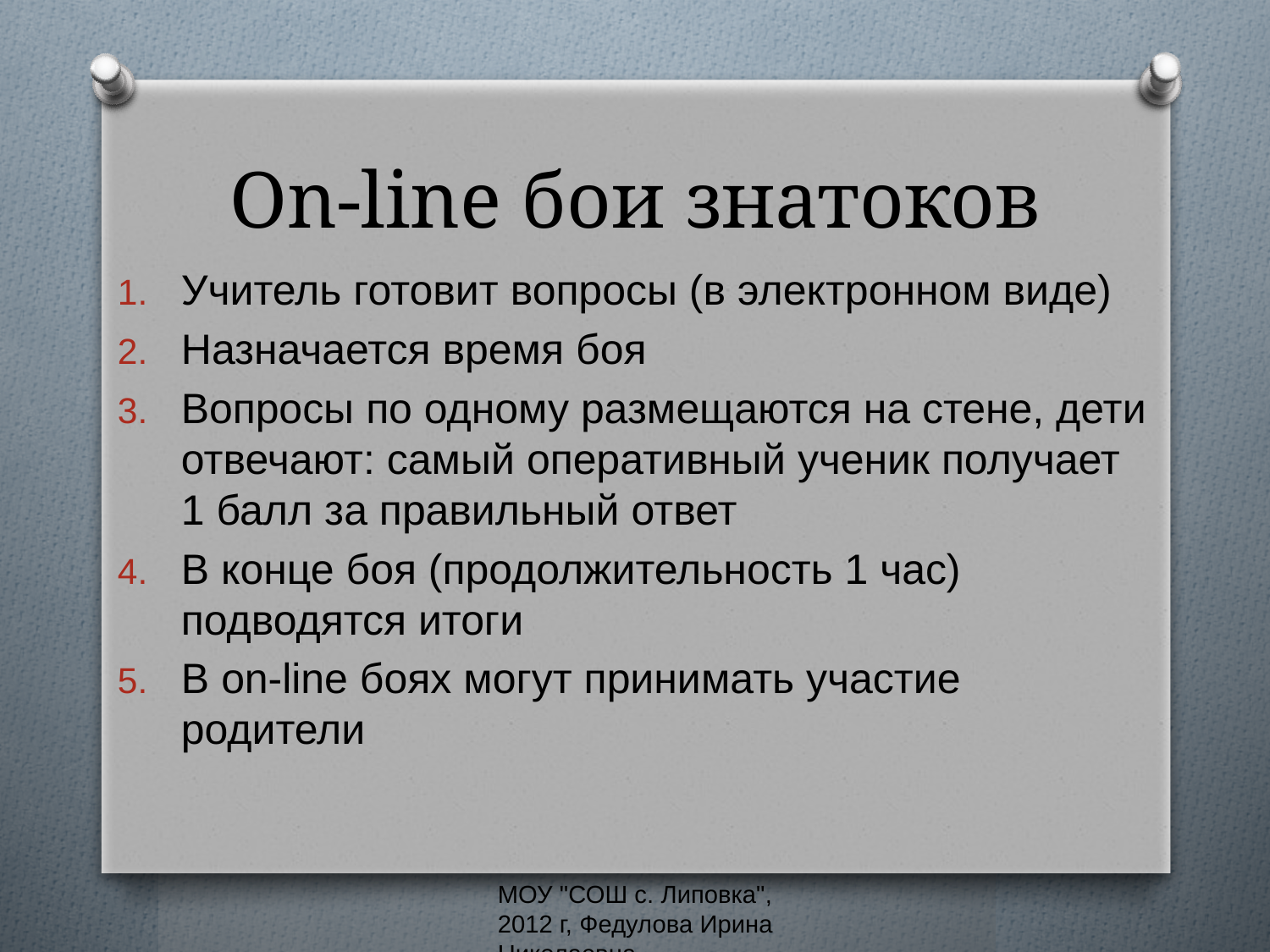

# On-line бои знатоков
Учитель готовит вопросы (в электронном виде)
Назначается время боя
Вопросы по одному размещаются на стене, дети отвечают: самый оперативный ученик получает 1 балл за правильный ответ
В конце боя (продолжительность 1 час) подводятся итоги
В on-line боях могут принимать участие родители
МОУ "СОШ с. Липовка", 2012 г, Федулова Ирина Николаевна